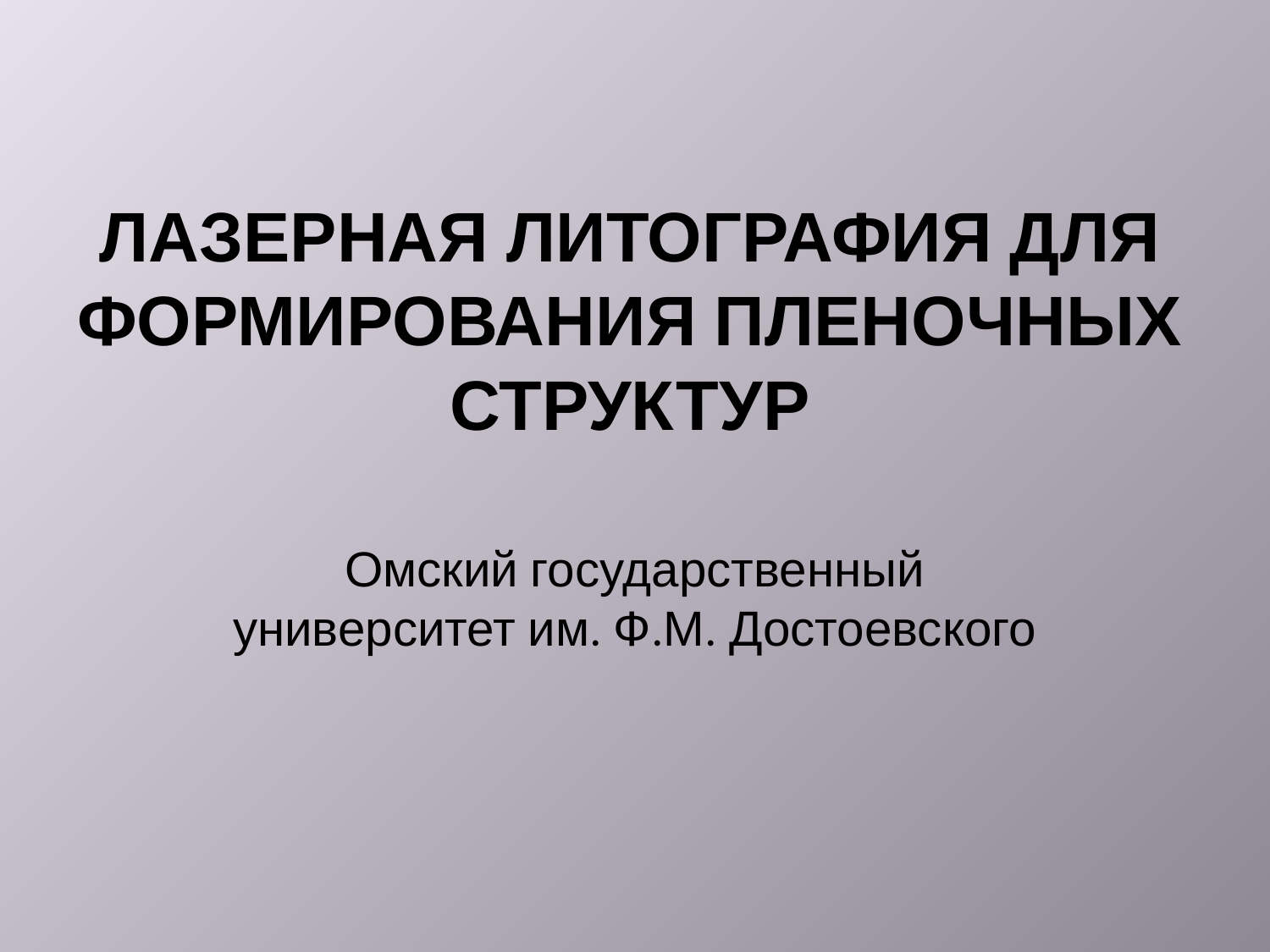

# ЛАЗЕРНАЯ ЛИТОГРАФИЯ ДЛЯ ФОРМИРОВАНИЯ ПЛЕНОЧНЫХ СТРУКТУР

Омский государственный университет им. Ф.М. Достоевского